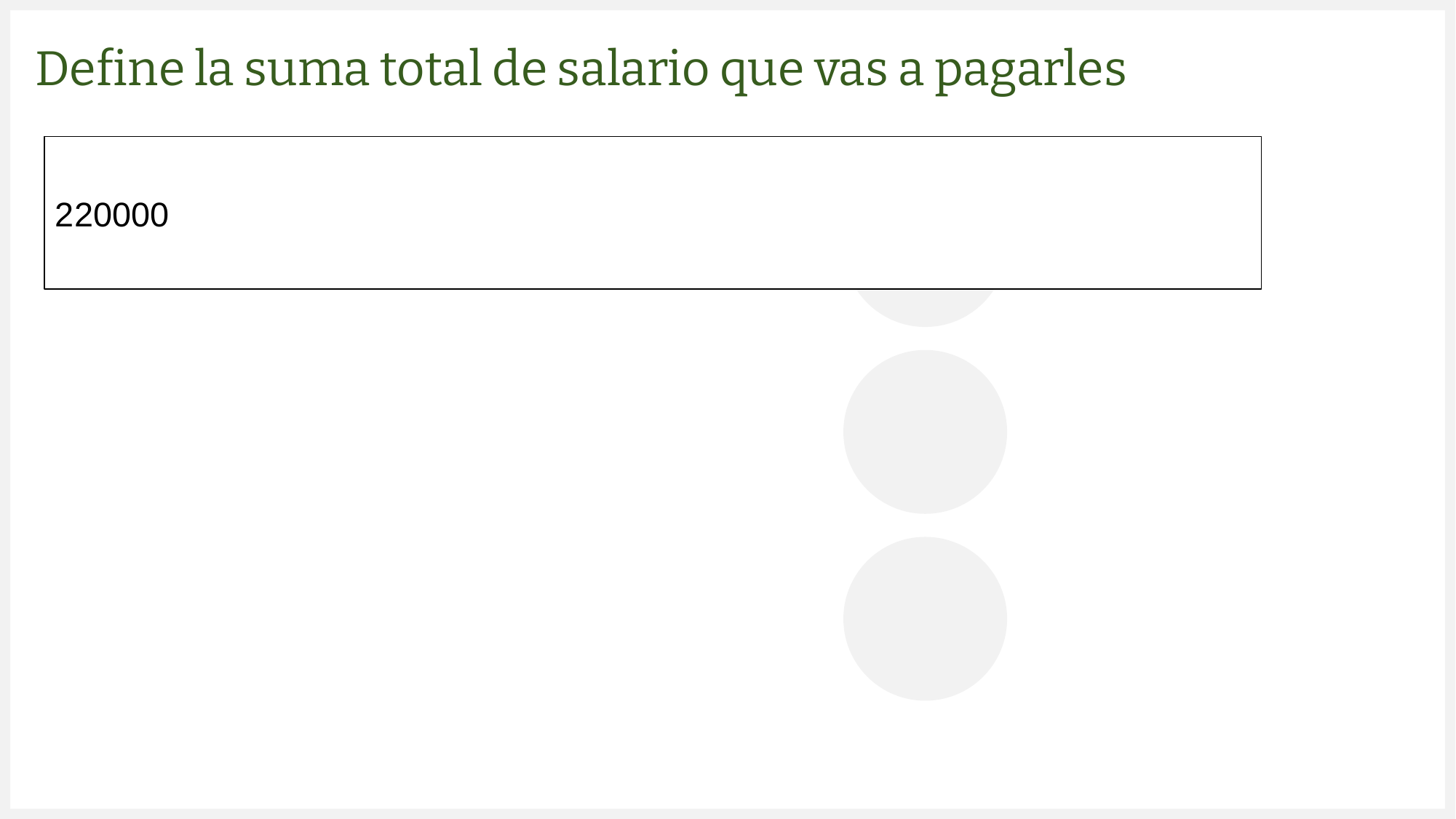

# Define la suma total de salario que vas a pagarles
220000